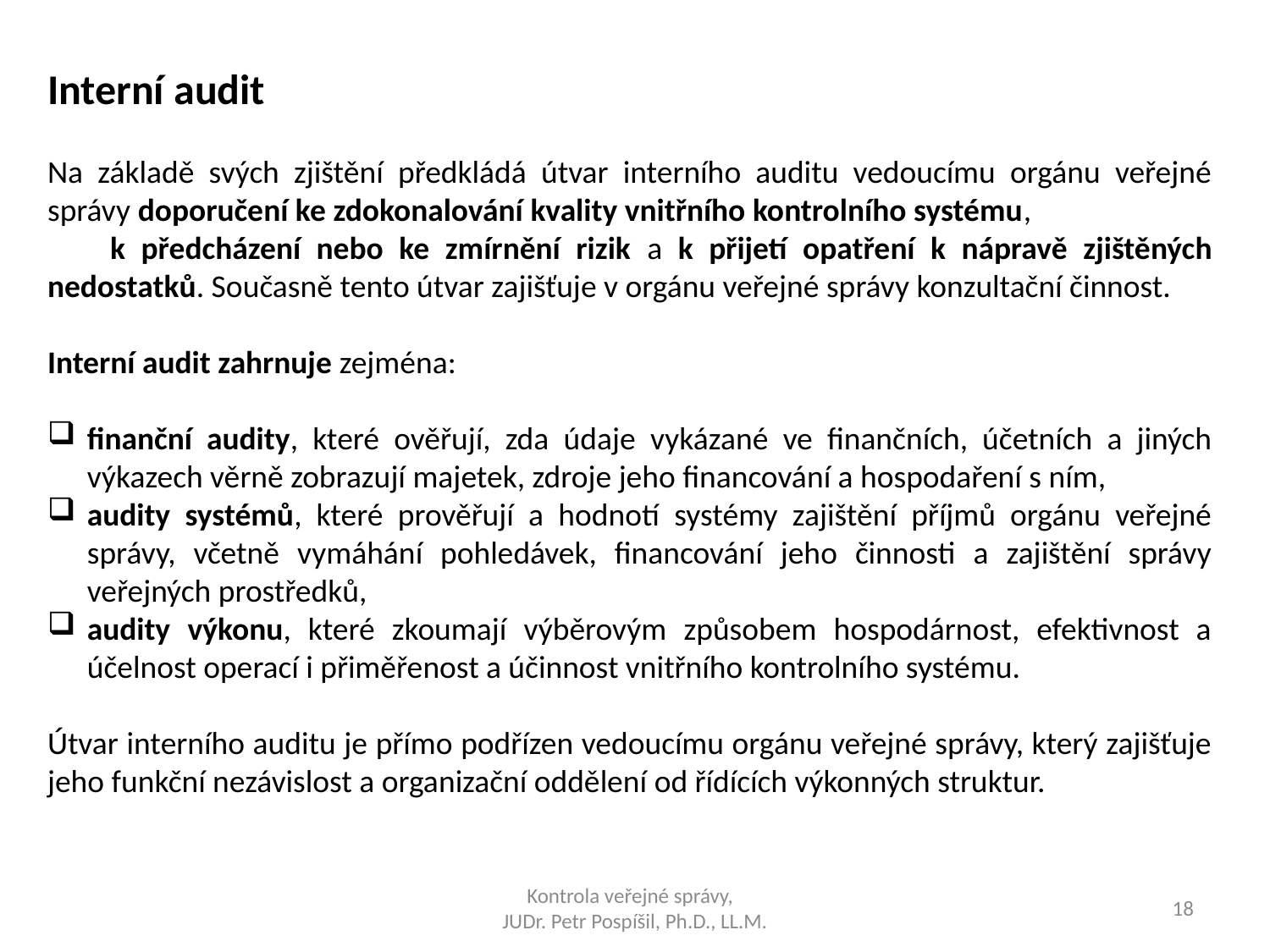

Interní audit

Na základě svých zjištění předkládá útvar interního auditu vedoucímu orgánu veřejné správy doporučení ke zdokonalování kvality vnitřního kontrolního systému,                              k předcházení nebo ke zmírnění rizik a k přijetí opatření k nápravě zjištěných nedostatků. Současně tento útvar zajišťuje v orgánu veřejné správy konzultační činnost.

Interní audit zahrnuje zejména:

finanční audity, které ověřují, zda údaje vykázané ve finančních, účetních a jiných výkazech věrně zobrazují majetek, zdroje jeho financování a hospodaření s ním,
audity systémů, které prověřují a hodnotí systémy zajištění příjmů orgánu veřejné správy, včetně vymáhání pohledávek, financování jeho činnosti a zajištění správy veřejných prostředků,
audity výkonu, které zkoumají výběrovým způsobem hospodárnost, efektivnost a účelnost operací i přiměřenost a účinnost vnitřního kontrolního systému.

Útvar interního auditu je přímo podřízen vedoucímu orgánu veřejné správy, který zajišťuje jeho funkční nezávislost a organizační oddělení od řídících výkonných struktur.

Kontrola veřejné správy,
JUDr. Petr Pospíšil, Ph.D., LL.M.
18